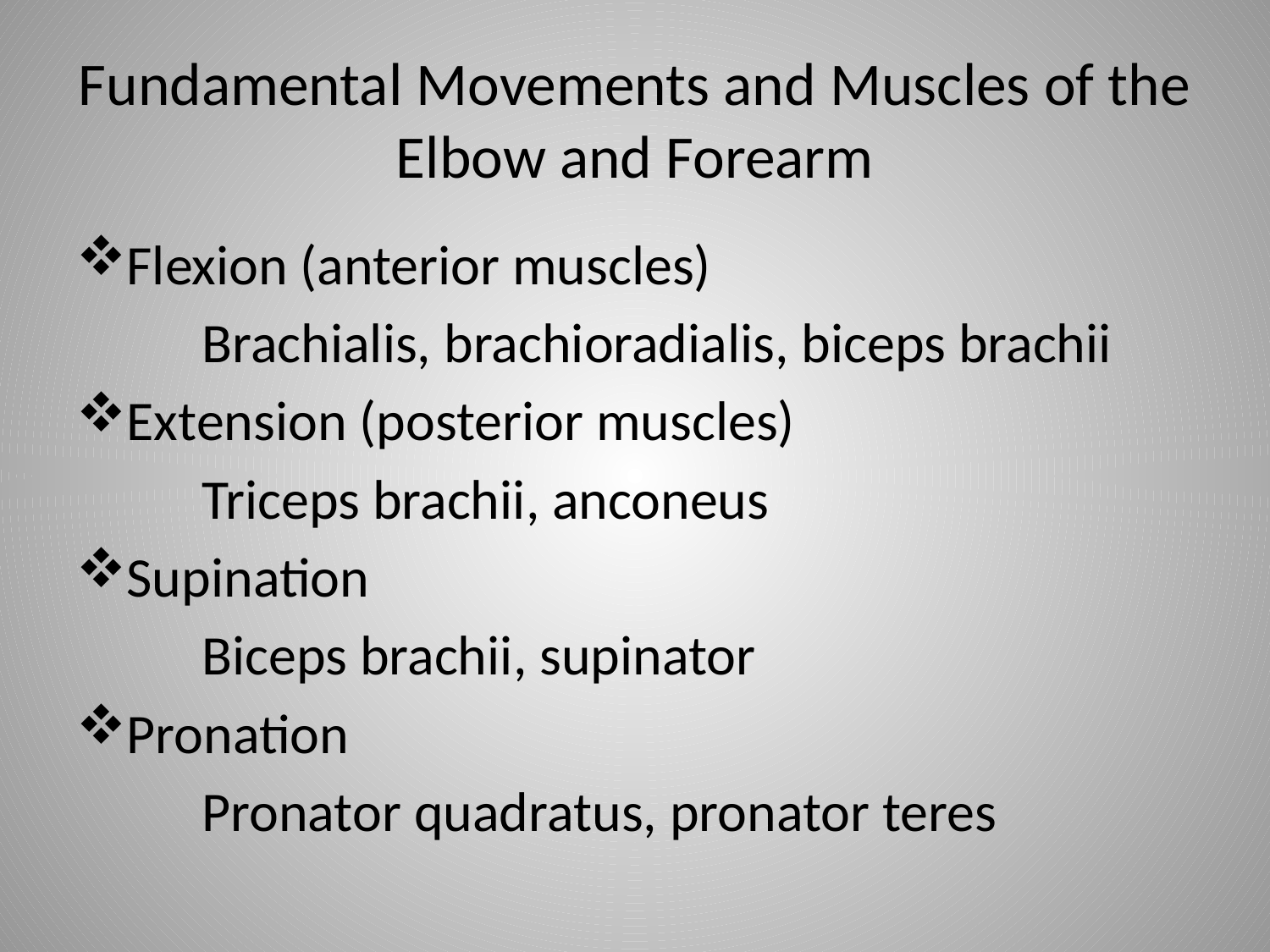

# Fundamental Movements and Muscles of the Elbow and Forearm
Flexion (anterior muscles)
	Brachialis, brachioradialis, biceps brachii
Extension (posterior muscles)
	Triceps brachii, anconeus
Supination
	Biceps brachii, supinator
Pronation
	Pronator quadratus, pronator teres